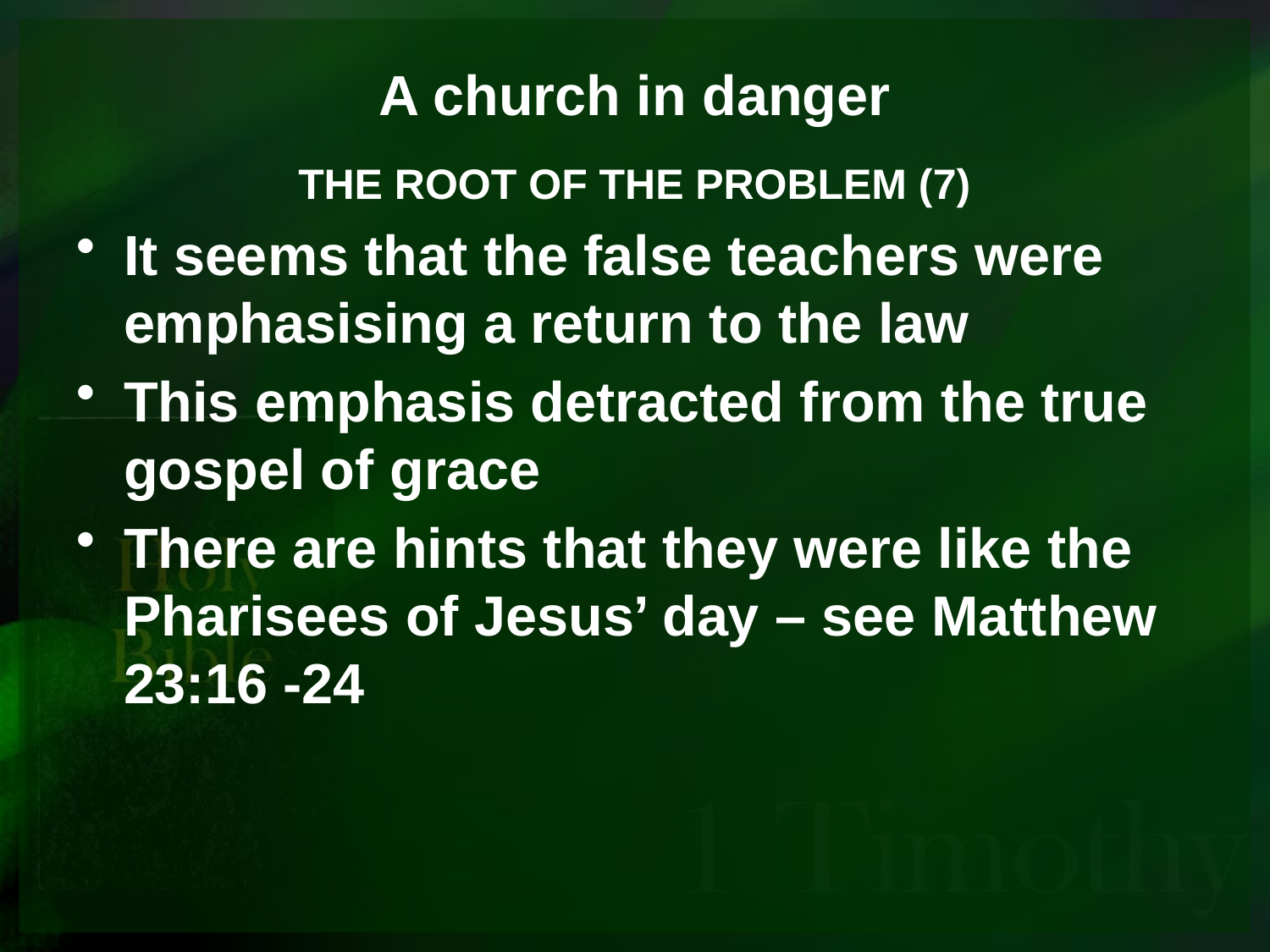

# A church in danger
THE ROOT OF THE PROBLEM (7)
It seems that the false teachers were emphasising a return to the law
This emphasis detracted from the true gospel of grace
There are hints that they were like the Pharisees of Jesus’ day – see Matthew 23:16 -24